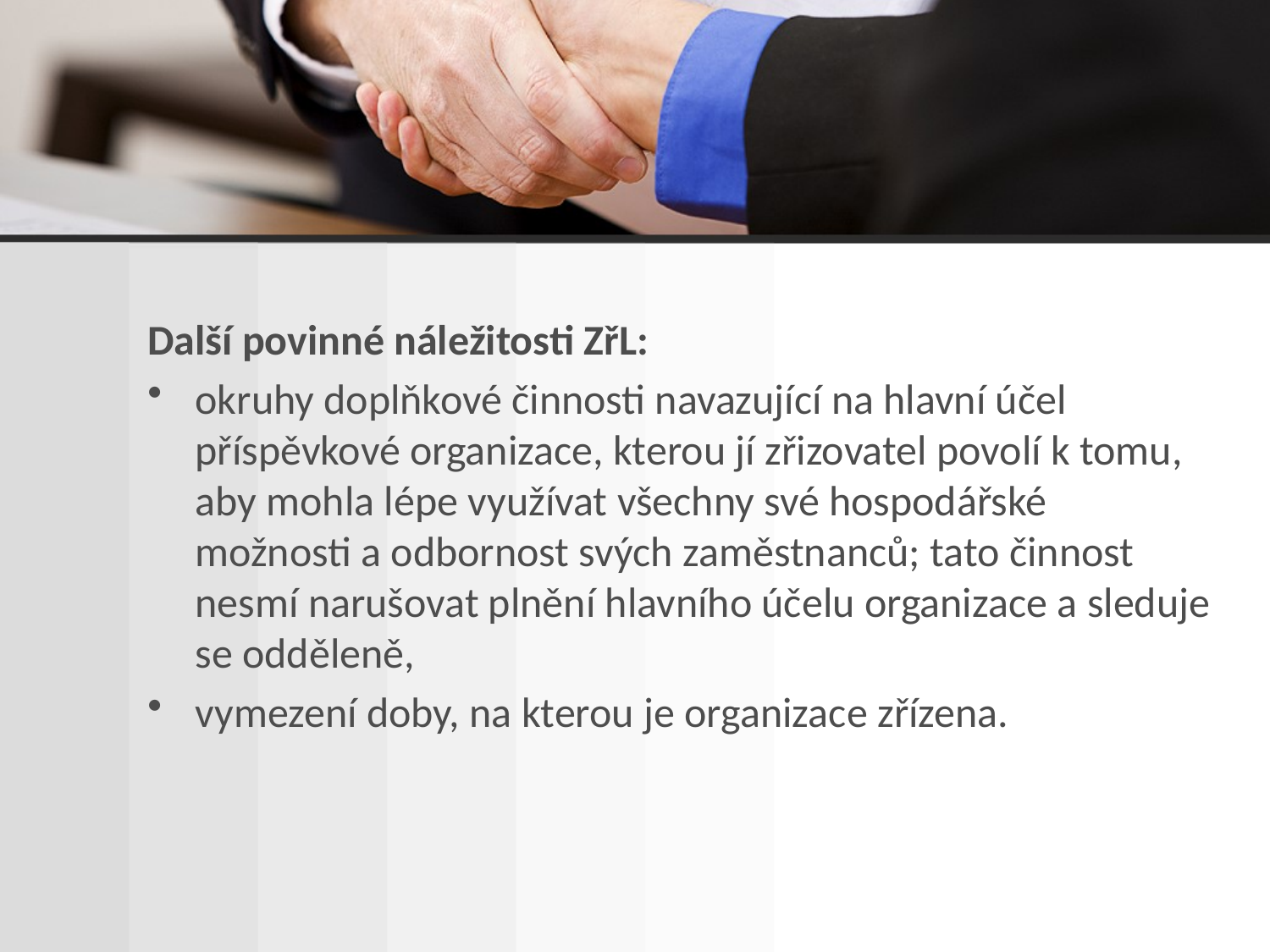

Další povinné náležitosti ZřL:
okruhy doplňkové činnosti navazující na hlavní účel příspěvkové organizace, kterou jí zřizovatel povolí k tomu, aby mohla lépe využívat všechny své hospodářské možnosti a odbornost svých zaměstnanců; tato činnost nesmí narušovat plnění hlavního účelu organizace a sleduje se odděleně,
vymezení doby, na kterou je organizace zřízena.